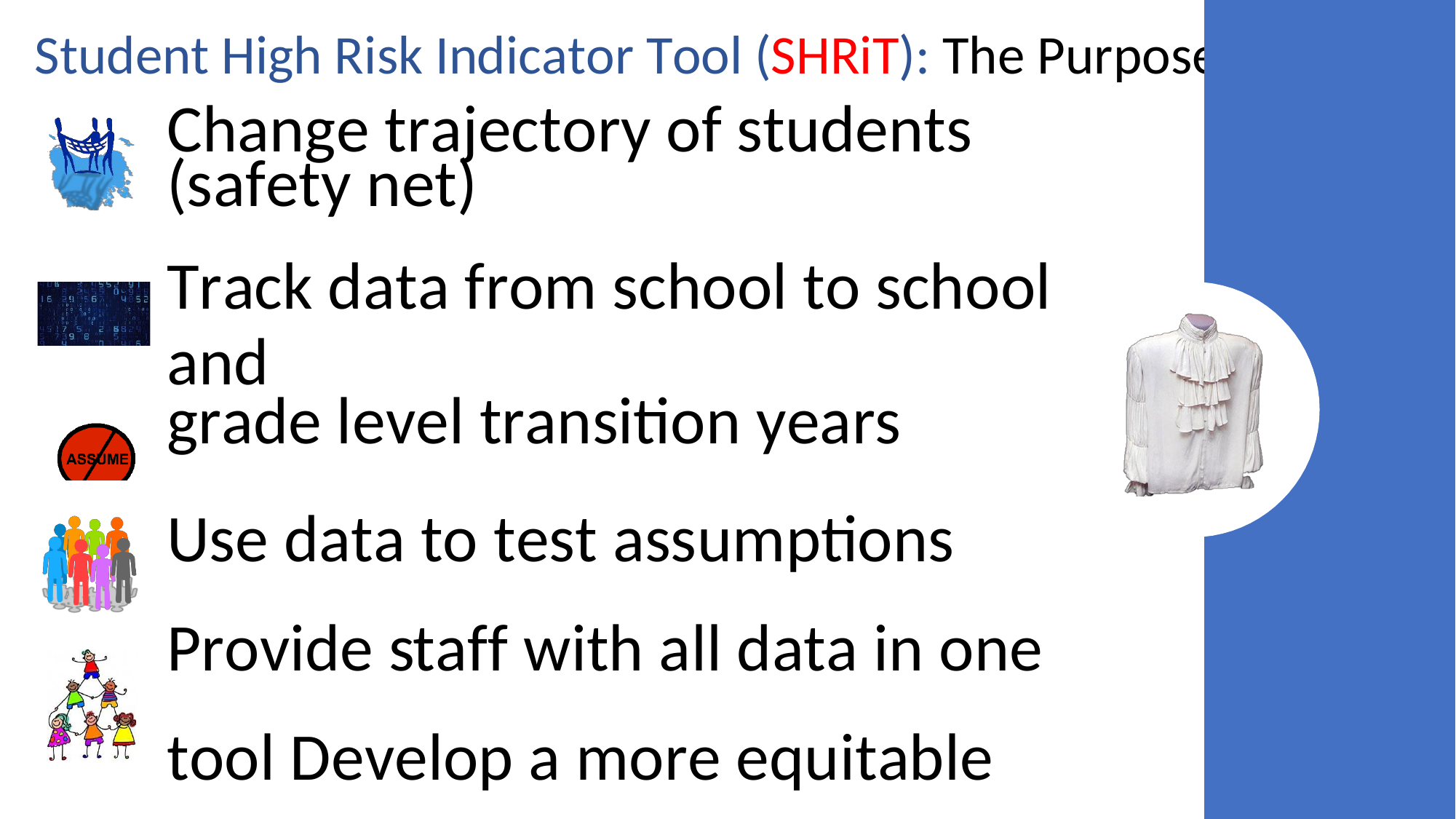

# Student High Risk Indicator Tool (SHRiT): The Purpose
Change trajectory of students (safety net)

Track data from school to school and
grade level transition years

Use data to test assumptions Provide staff with all data in one tool Develop a more equitable process to
identify students